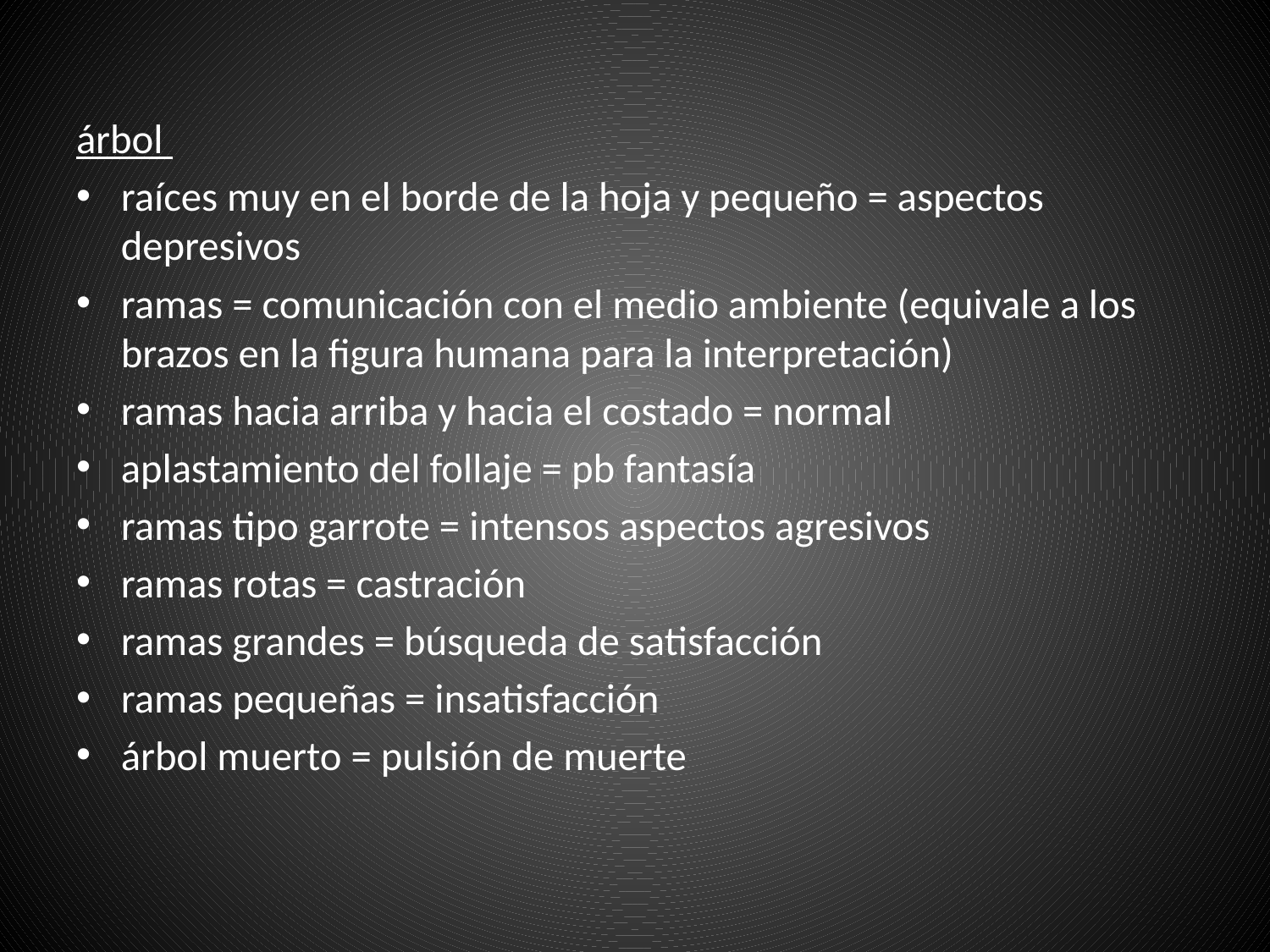

árbol
raíces muy en el borde de la hoja y pequeño = aspectos depresivos
ramas = comunicación con el medio ambiente (equivale a los brazos en la figura humana para la interpretación)
ramas hacia arriba y hacia el costado = normal
aplastamiento del follaje = pb fantasía
ramas tipo garrote = intensos aspectos agresivos
ramas rotas = castración
ramas grandes = búsqueda de satisfacción
ramas pequeñas = insatisfacción
árbol muerto = pulsión de muerte